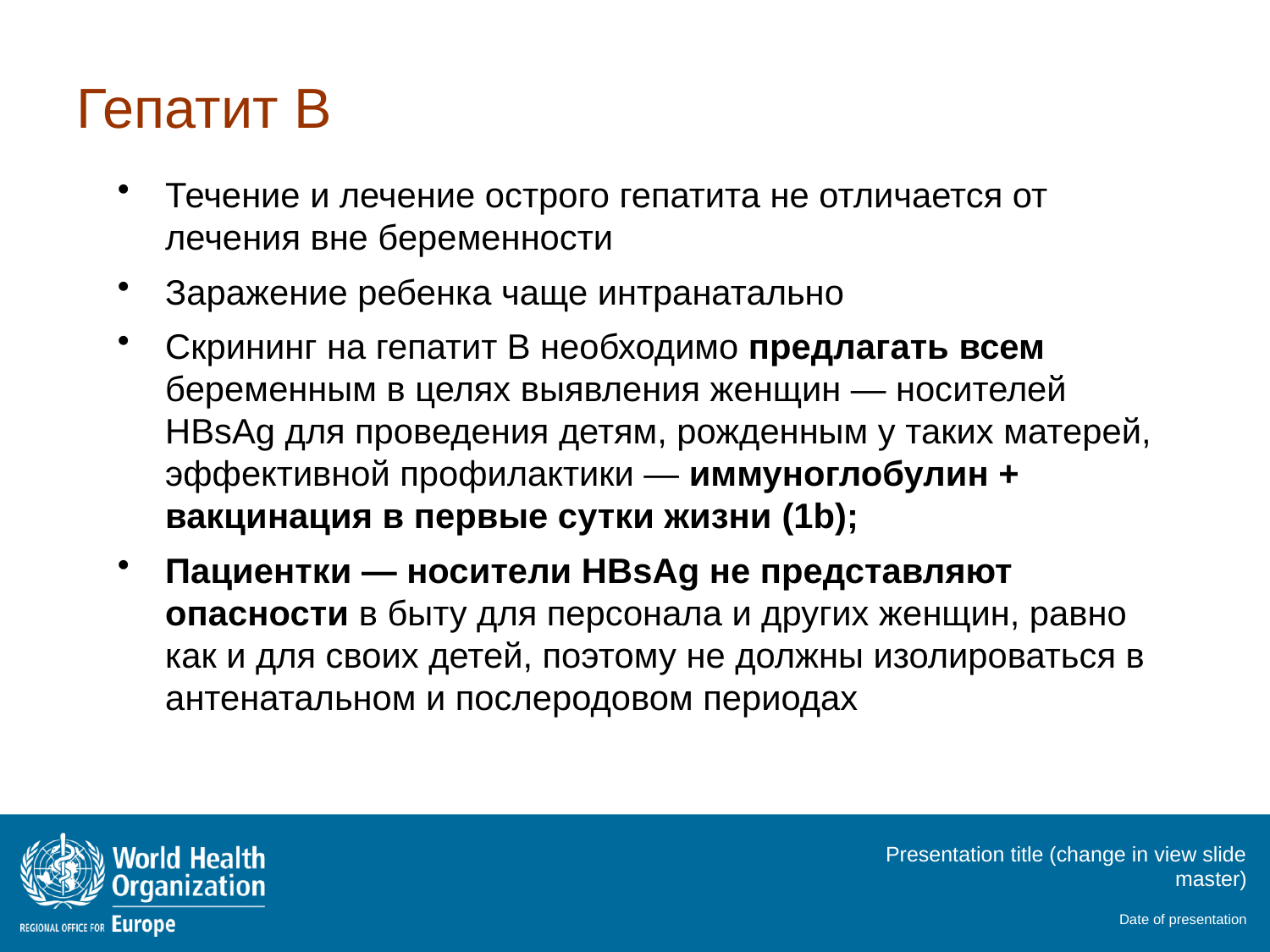

# Гепатит В
Течение и лечение острого гепатита не отличается от лечения вне беременности
Заражение ребенка чаще интранатально
Скрининг на гепатит В необходимо предлагать всем беременным в целях выявления женщин — носителей HBsAg для проведения детям, рожденным у таких матерей, эффективной профилактики — иммуноглобулин + вакцинация в первые сутки жизни (1b);
Пациентки — носители HBsAg не представляют опасности в быту для персонала и других женщин, равно как и для своих детей, поэтому не должны изолироваться в антенатальном и послеродовом периодах